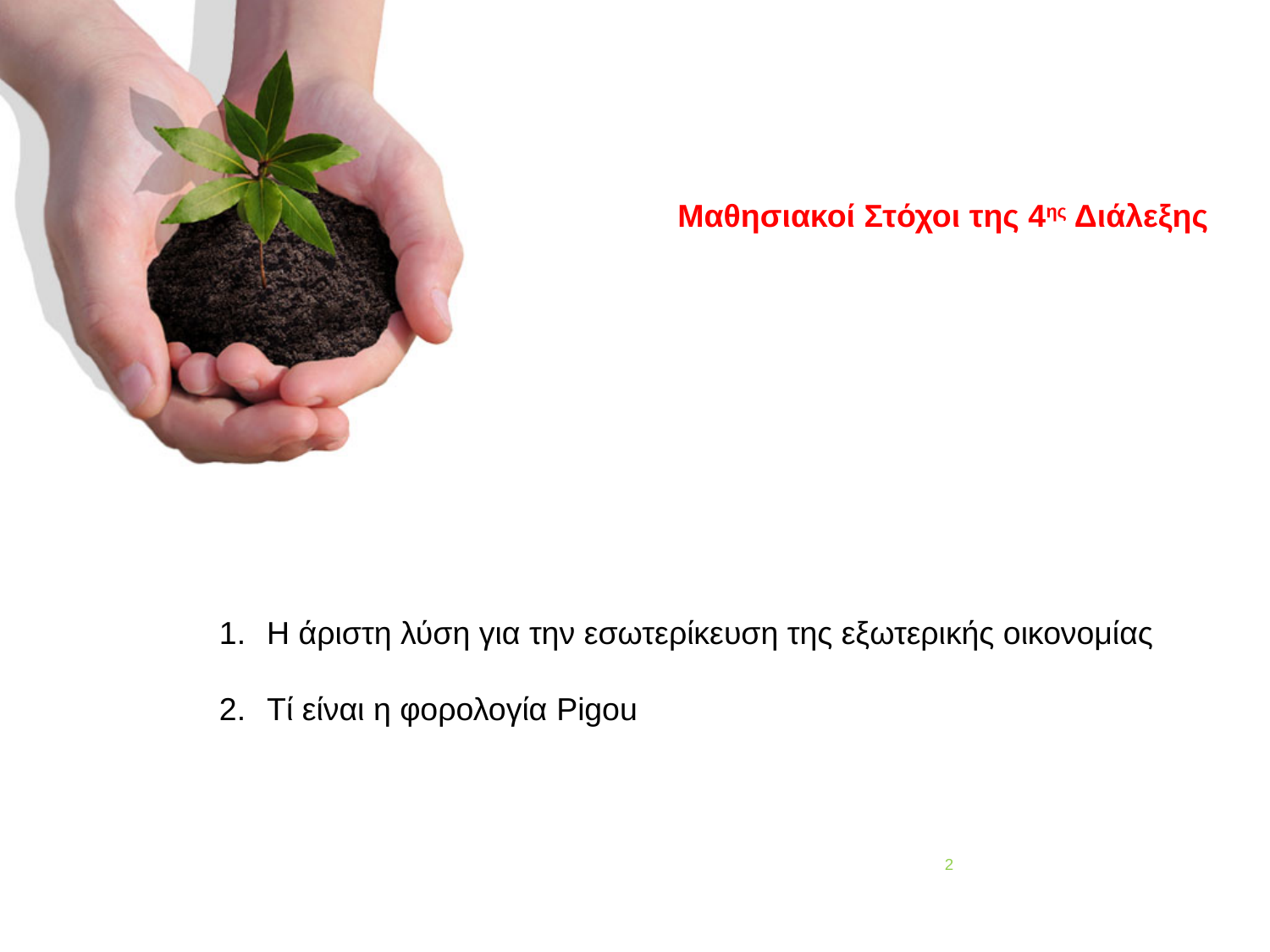

Μαθησιακοί Στόχοι της 4ης Διάλεξης
Η άριστη λύση για την εσωτερίκευση της εξωτερικής οικονομίας
Τί είναι η φορολογία Pigou
2